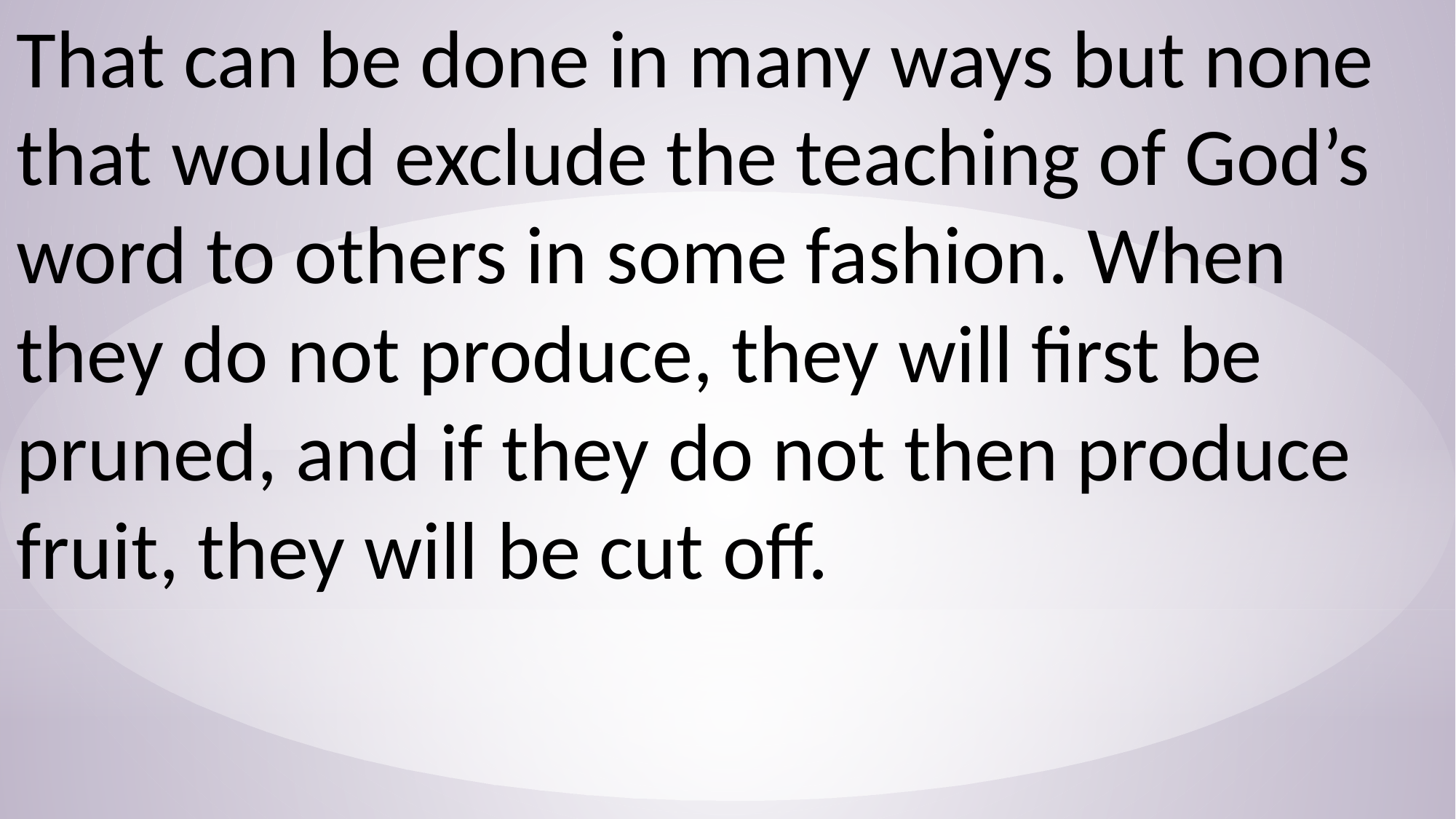

That can be done in many ways but none that would exclude the teaching of God’s word to others in some fashion. When they do not produce, they will first be pruned, and if they do not then produce fruit, they will be cut off.